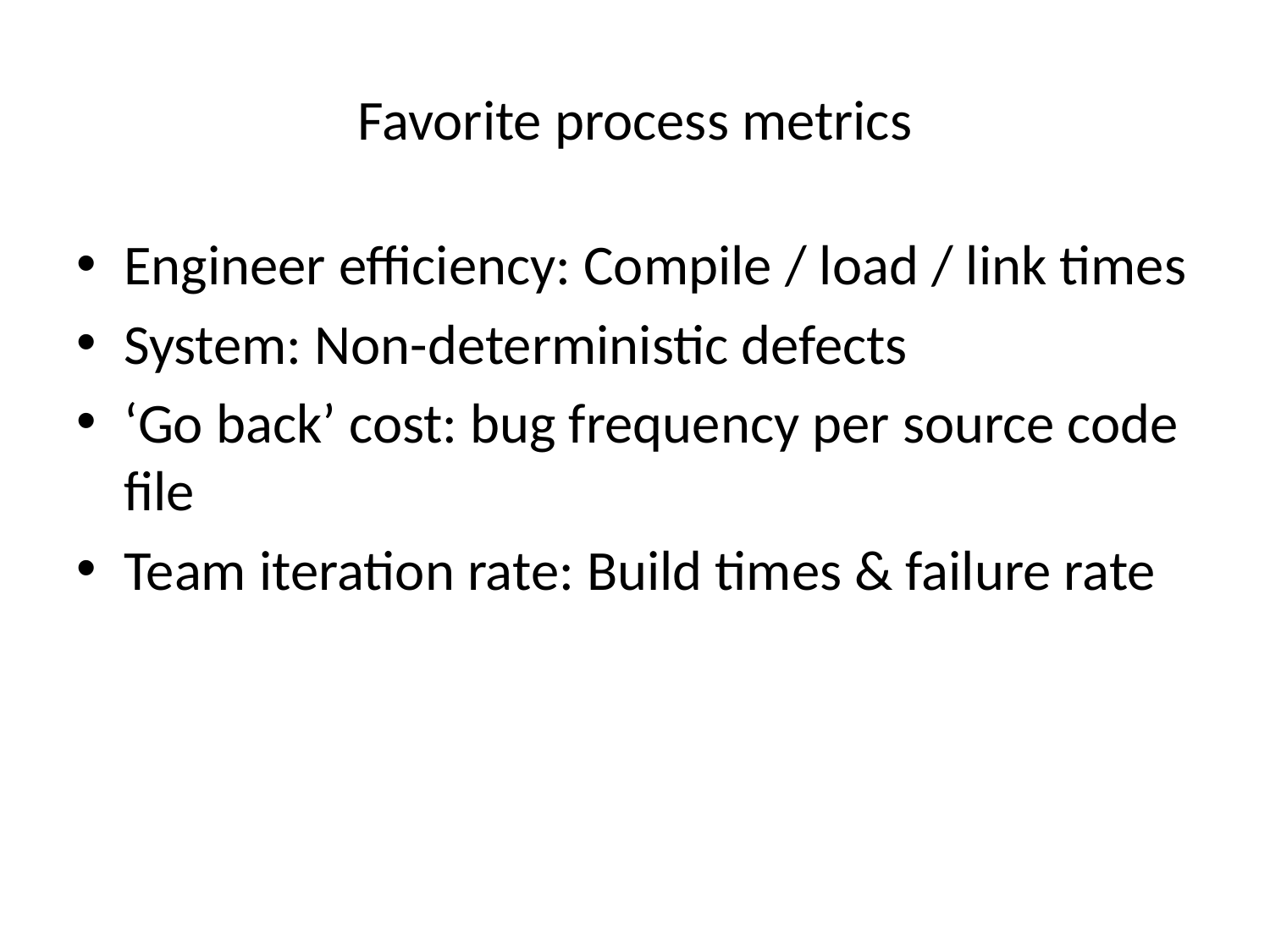

# Favorite process metrics
Engineer efficiency: Compile / load / link times
System: Non-deterministic defects
‘Go back’ cost: bug frequency per source code file
Team iteration rate: Build times & failure rate